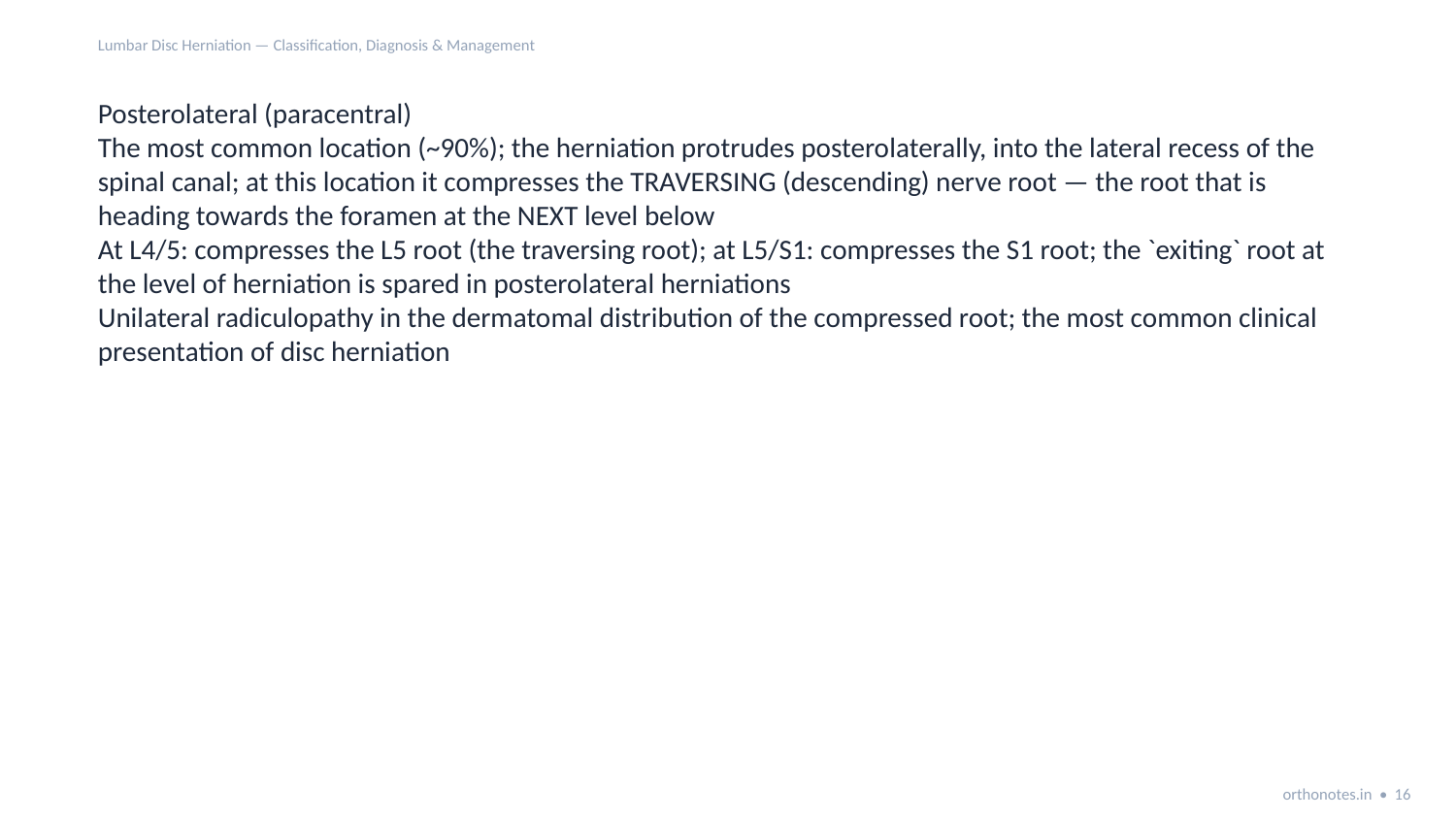

Lumbar Disc Herniation — Classification, Diagnosis & Management
Posterolateral (paracentral)
The most common location (~90%); the herniation protrudes posterolaterally, into the lateral recess of the spinal canal; at this location it compresses the TRAVERSING (descending) nerve root — the root that is heading towards the foramen at the NEXT level below
At L4/5: compresses the L5 root (the traversing root); at L5/S1: compresses the S1 root; the `exiting` root at the level of herniation is spared in posterolateral herniations
Unilateral radiculopathy in the dermatomal distribution of the compressed root; the most common clinical presentation of disc herniation
orthonotes.in  •  16